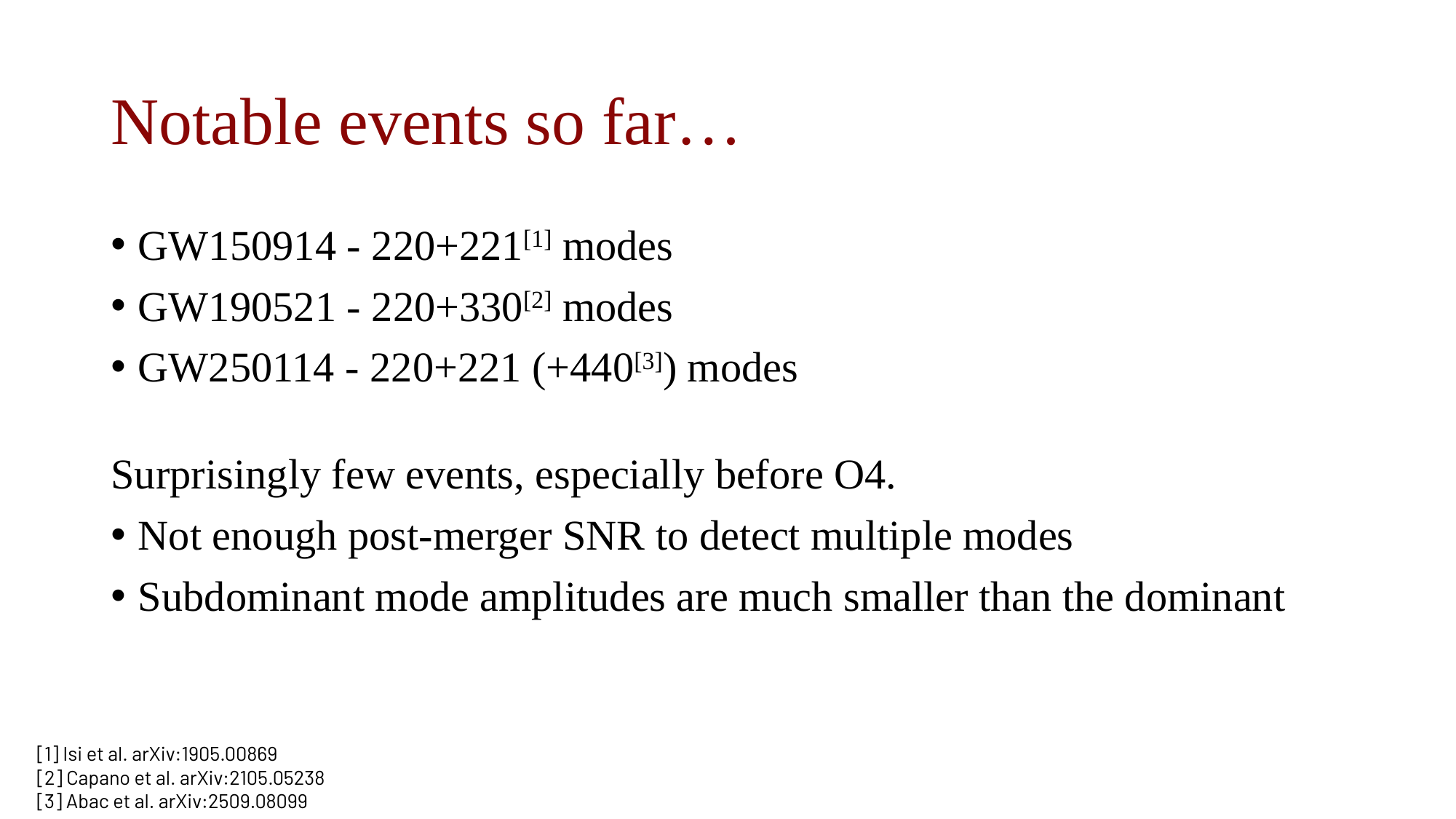

# Notable events so far…
GW150914 - 220+221[1] modes
GW190521 - 220+330[2] modes
GW250114 - 220+221 (+440[3]) modes
Surprisingly few events, especially before O4.
Not enough post-merger SNR to detect multiple modes
Subdominant mode amplitudes are much smaller than the dominant

[1] Isi et al. arXiv:1905.00869
[2] Capano et al. arXiv:2105.05238
[3] Abac et al. arXiv:2509.08099